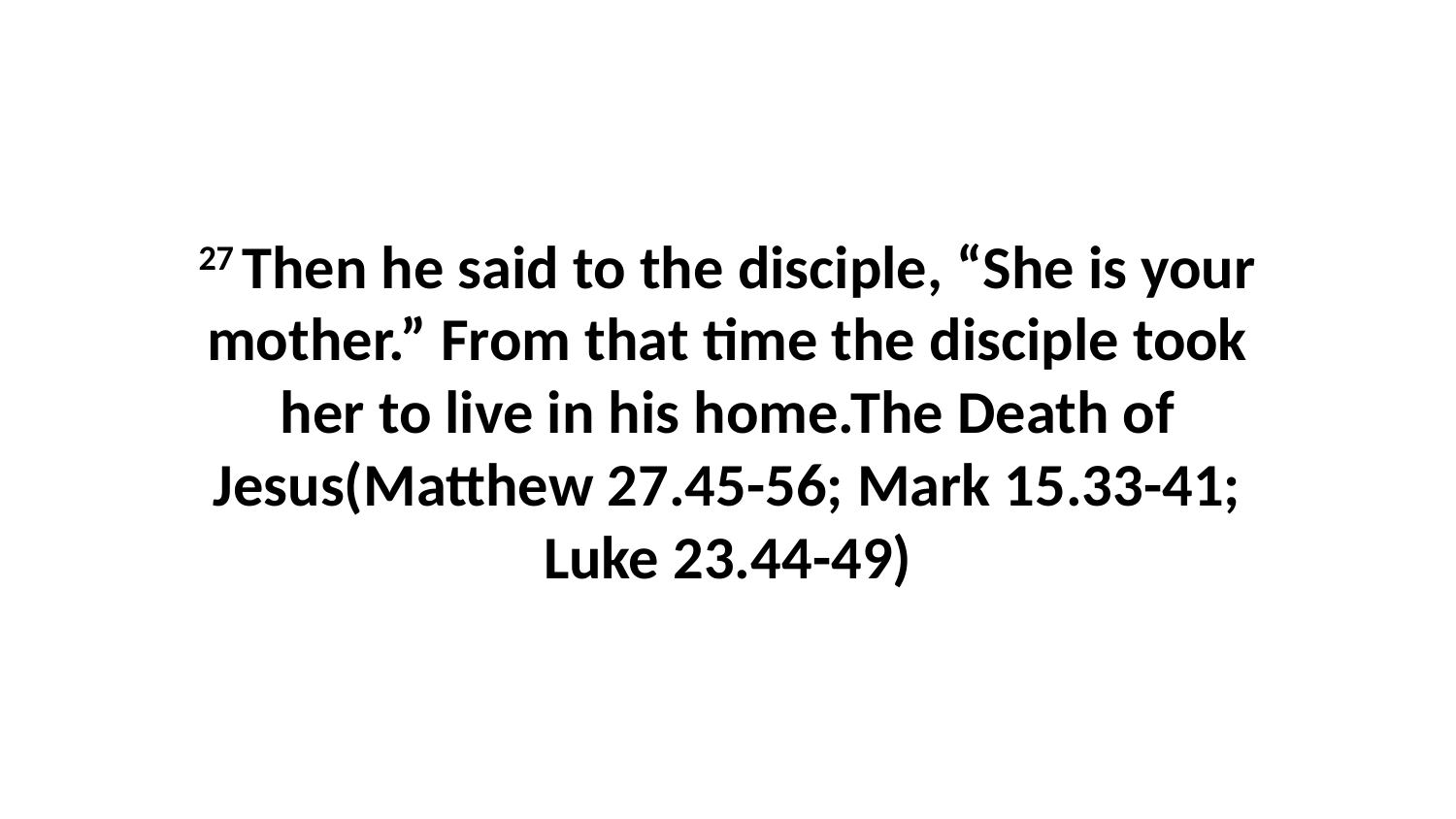

27 Then he said to the disciple, “She is your mother.” From that time the disciple took her to live in his home.The Death of Jesus(Matthew 27.45-56; Mark 15.33-41; Luke 23.44-49)